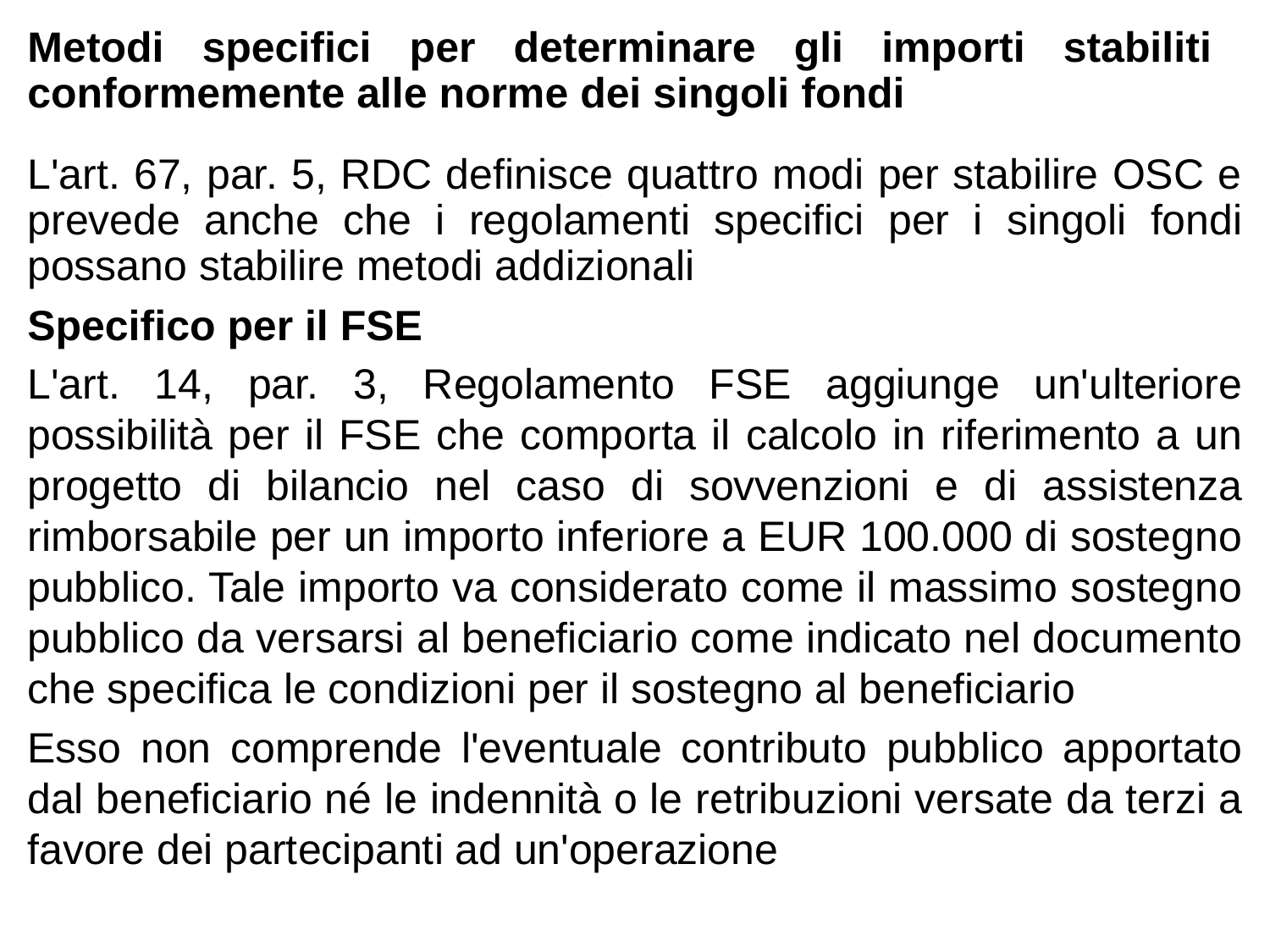

Metodi specifici per determinare gli importi stabiliti conformemente alle norme dei singoli fondi
L'art. 67, par. 5, RDC definisce quattro modi per stabilire OSC e prevede anche che i regolamenti specifici per i singoli fondi possano stabilire metodi addizionali
Specifico per il FSE
L'art. 14, par. 3, Regolamento FSE aggiunge un'ulteriore possibilità per il FSE che comporta il calcolo in riferimento a un progetto di bilancio nel caso di sovvenzioni e di assistenza rimborsabile per un importo inferiore a EUR 100.000 di sostegno pubblico. Tale importo va considerato come il massimo sostegno pubblico da versarsi al beneficiario come indicato nel documento che specifica le condizioni per il sostegno al beneficiario
Esso non comprende l'eventuale contributo pubblico apportato dal beneficiario né le indennità o le retribuzioni versate da terzi a favore dei partecipanti ad un'operazione